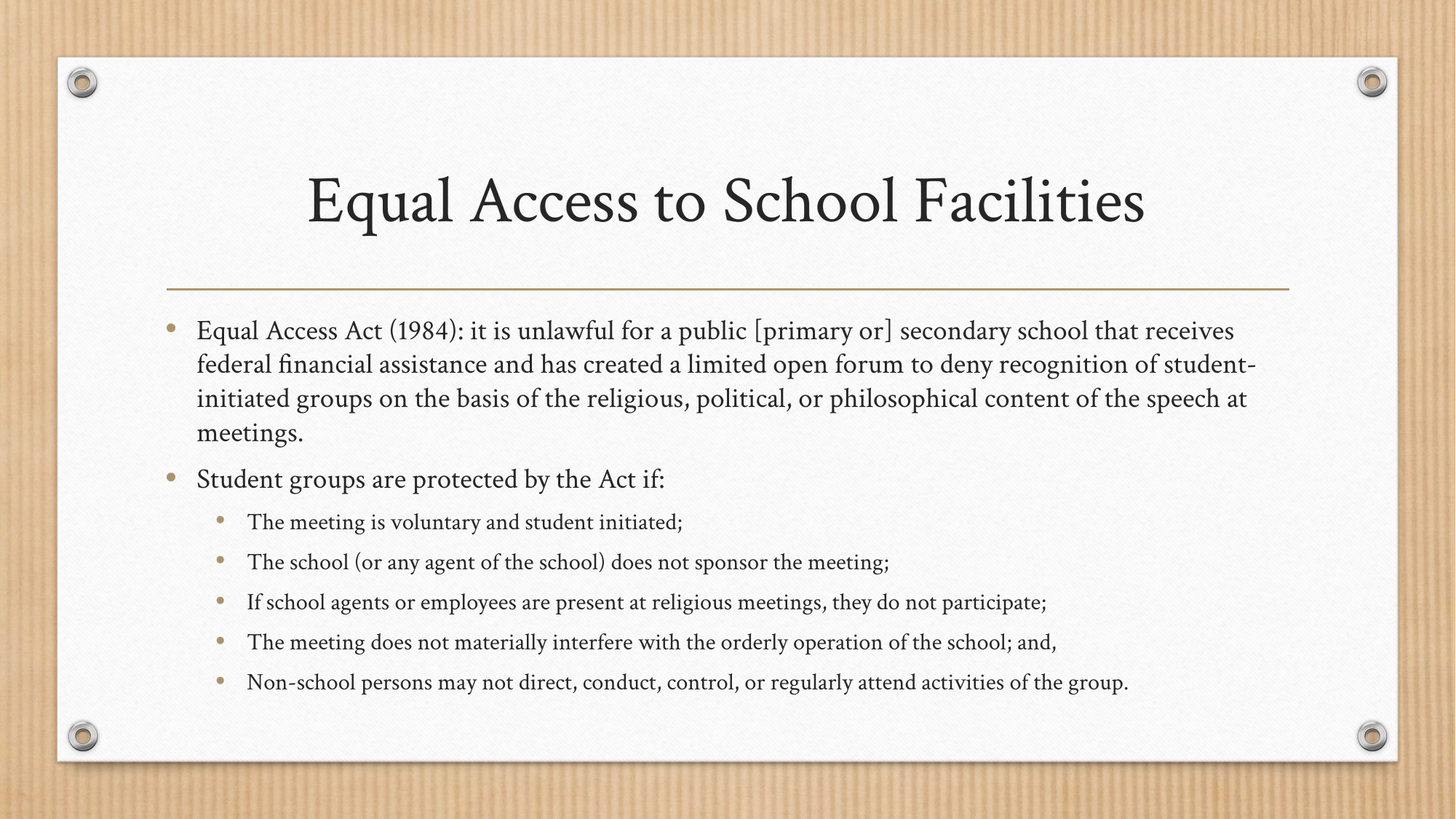

# Equal Access to School Facilities
Equal Access Act (1984): it is unlawful for a public [primary or] secondary school that receives federal financial assistance and has created a limited open forum to deny recognition of student-initiated groups on the basis of the religious, political, or philosophical content of the speech at meetings.
Student groups are protected by the Act if:
The meeting is voluntary and student initiated;
The school (or any agent of the school) does not sponsor the meeting;
If school agents or employees are present at religious meetings, they do not participate;
The meeting does not materially interfere with the orderly operation of the school; and,
Non-school persons may not direct, conduct, control, or regularly attend activities of the group.